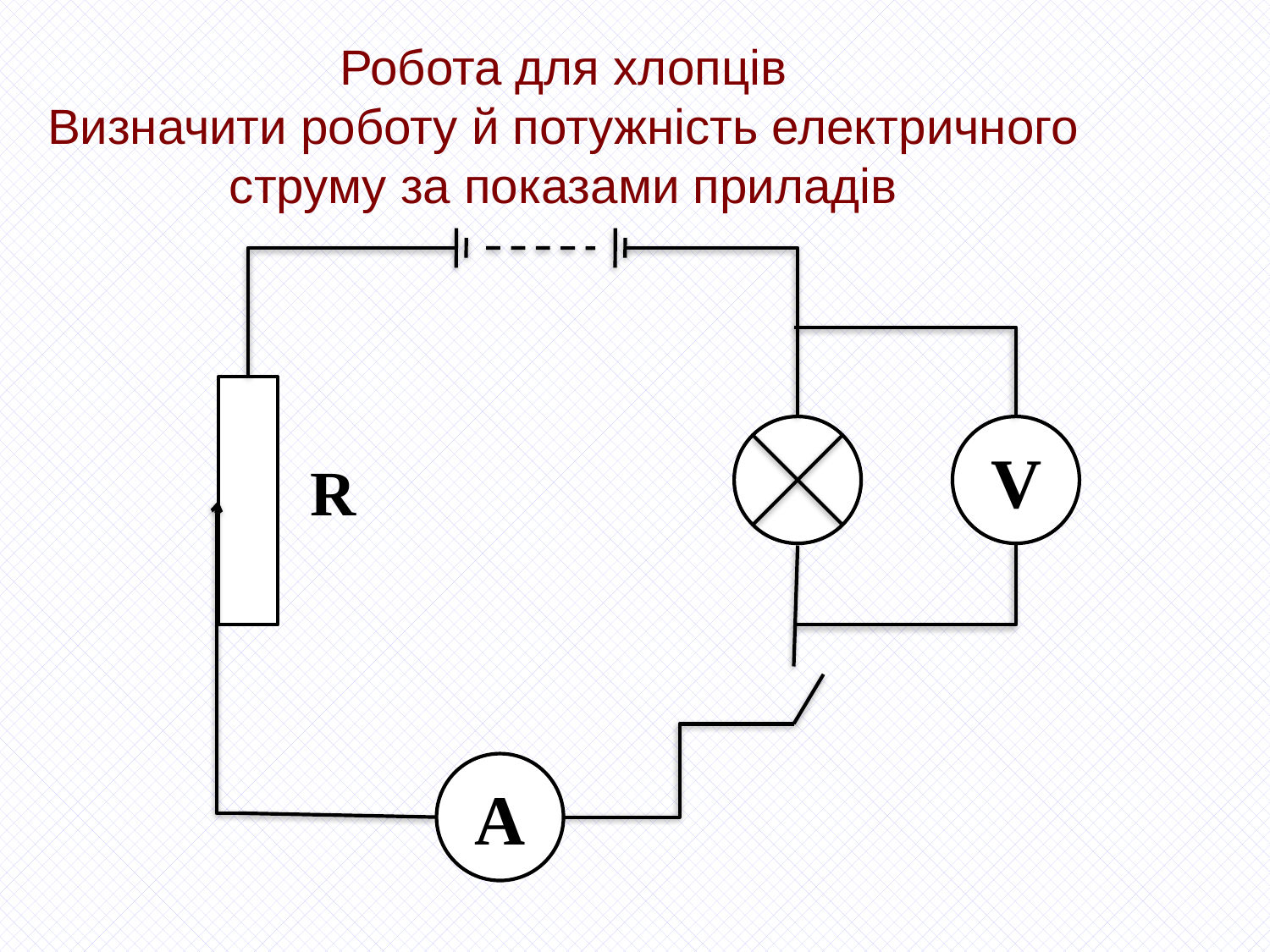

# Робота для хлопців Визначити роботу й потужність електричного струму за показами приладів

V
R
A